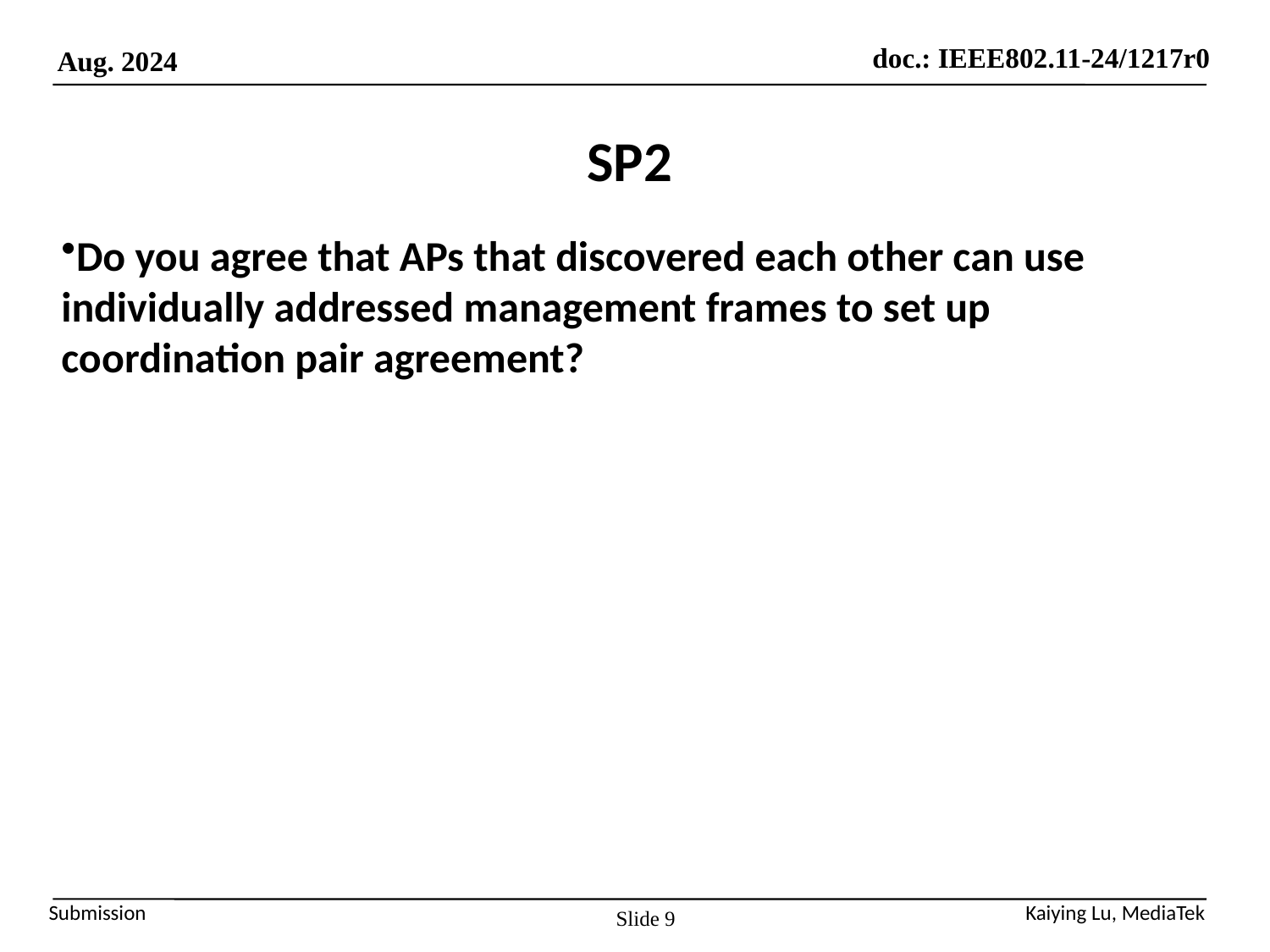

# SP2
Do you agree that APs that discovered each other can use individually addressed management frames to set up coordination pair agreement?

Slide 9